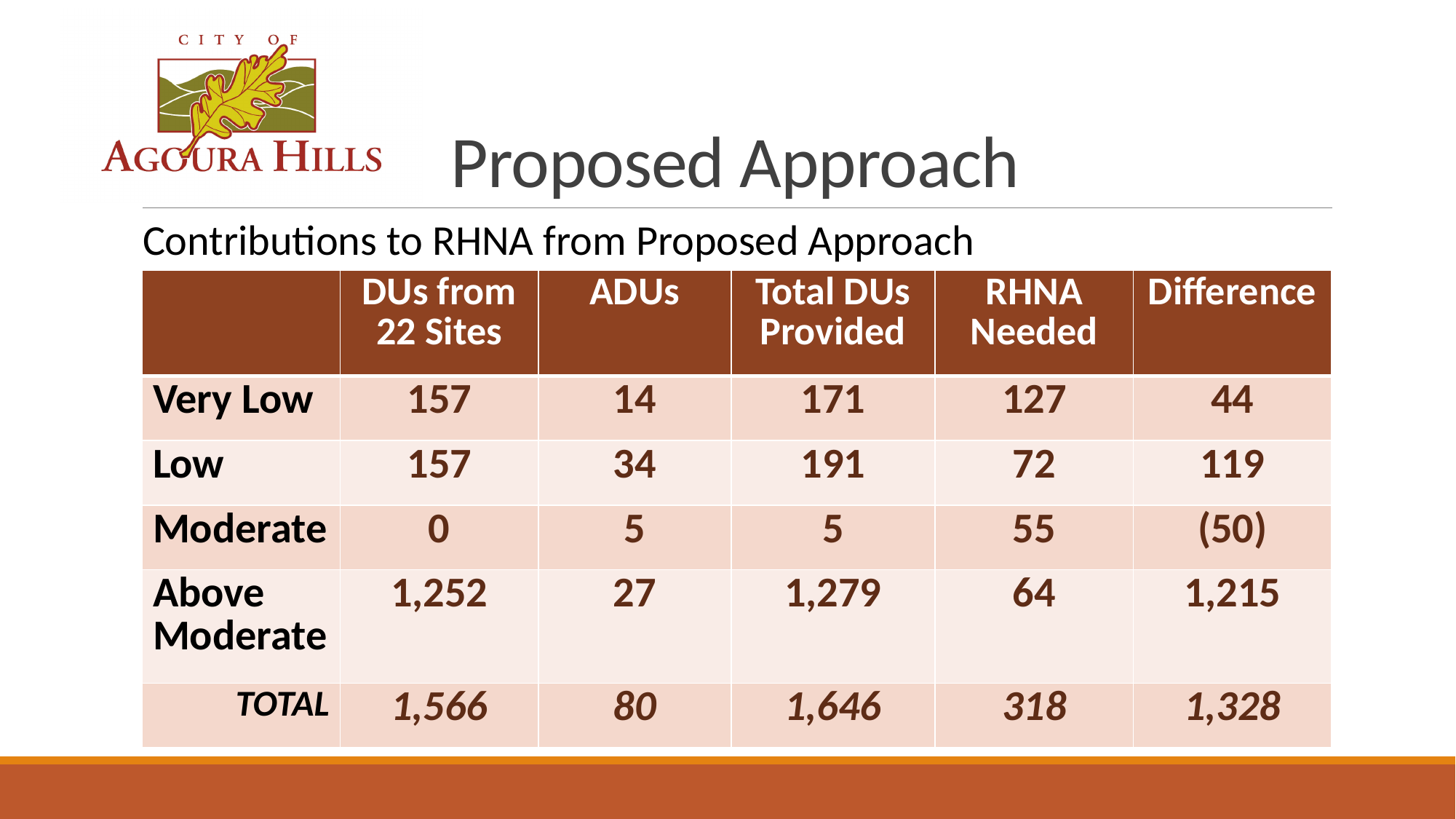

# Proposed Approach
Contributions to RHNA from Proposed Approach
|  | DUs from 22 Sites | ADUs | Total DUs Provided | RHNA Needed | Difference |
| --- | --- | --- | --- | --- | --- |
| Very Low | 157 | 14 | 171 | 127 | 44 |
| Low | 157 | 34 | 191 | 72 | 119 |
| Moderate | 0 | 5 | 5 | 55 | (50) |
| Above Moderate | 1,252 | 27 | 1,279 | 64 | 1,215 |
| TOTAL | 1,566 | 80 | 1,646 | 318 | 1,328 |